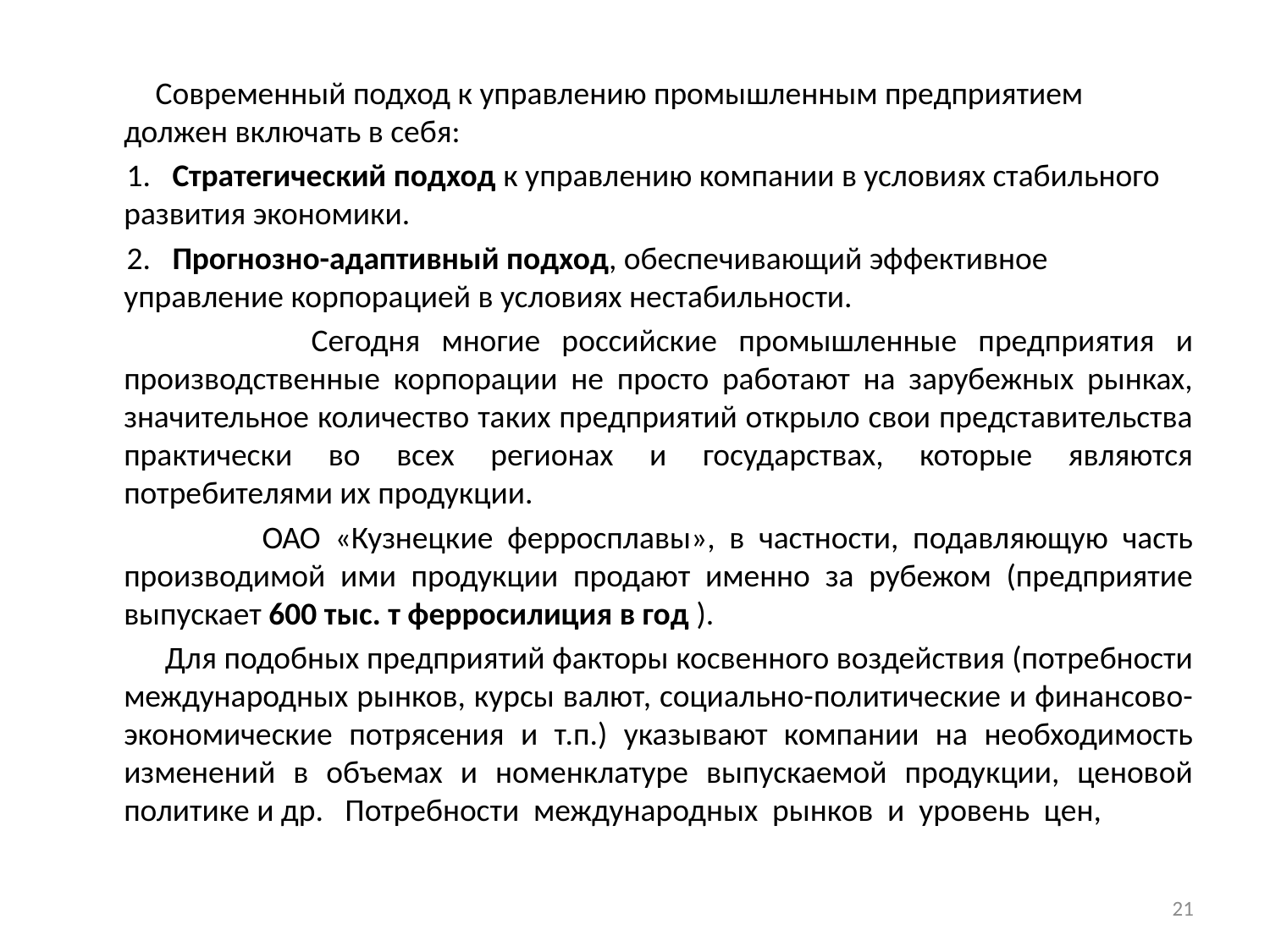

Современный подход к управлению промышленным предприятием должен включать в себя:
       1.   Стратегический подход к управлению компании в условиях стабильного развития экономики.
       2.   Прогнозно-адаптивный подход, обеспечивающий эффективное управление корпорацией в условиях нестабильности.
           Сегодня многие российские промышленные предприятия и производственные корпорации не просто работают на зарубежных рынках, значительное количество таких предприятий открыло свои представительства практически во всех регионах и государствах, которые являются потребителями их продукции.
             ОАО «Кузнецкие ферросплавы», в частности, подавляющую часть производимой ими продукции продают именно за рубежом (предприятие выпускает 600 тыс. т ферросилиция в год ).
            Для подобных предприятий факторы косвенного воздействия (потребности международных рынков, курсы валют, социально-политические и финансово-экономические потрясения и т.п.) указывают компании на необходимость изменений в объемах и номенклатуре выпускаемой продукции, ценовой политике и др.   Потребности  международных  рынков  и  уровень  цен,

21